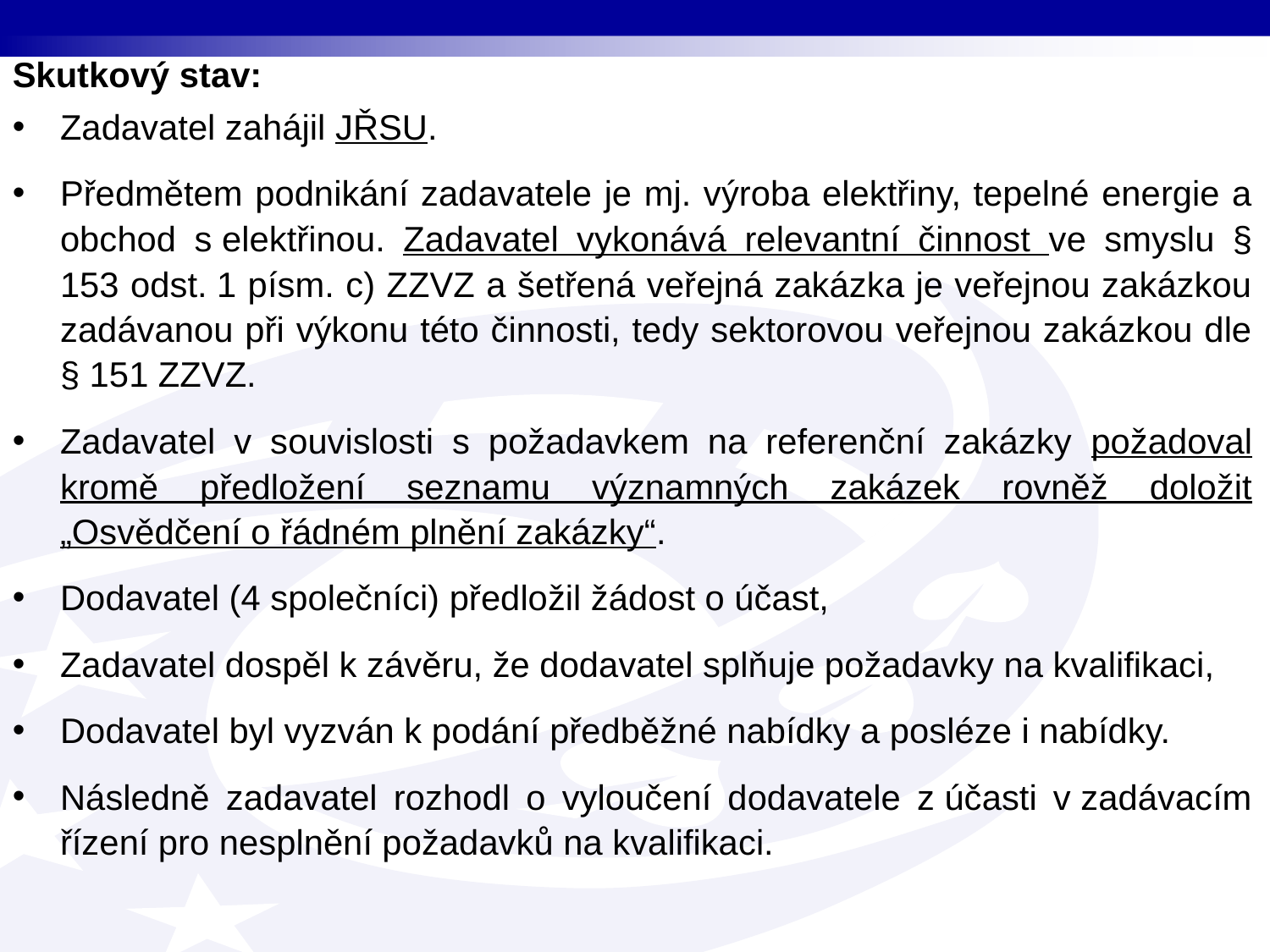

Skutkový stav:
Zadavatel zahájil JŘSU.
Předmětem podnikání zadavatele je mj. výroba elektřiny, tepelné energie a obchod s elektřinou. Zadavatel vykonává relevantní činnost ve smyslu § 153 odst. 1 písm. c) ZZVZ a šetřená veřejná zakázka je veřejnou zakázkou zadávanou při výkonu této činnosti, tedy sektorovou veřejnou zakázkou dle § 151 ZZVZ.
Zadavatel v souvislosti s požadavkem na referenční zakázky požadoval kromě předložení seznamu významných zakázek rovněž doložit „Osvědčení o řádném plnění zakázky“.
Dodavatel (4 společníci) předložil žádost o účast,
Zadavatel dospěl k závěru, že dodavatel splňuje požadavky na kvalifikaci,
Dodavatel byl vyzván k podání předběžné nabídky a posléze i nabídky.
Následně zadavatel rozhodl o vyloučení dodavatele z účasti v zadávacím řízení pro nesplnění požadavků na kvalifikaci.